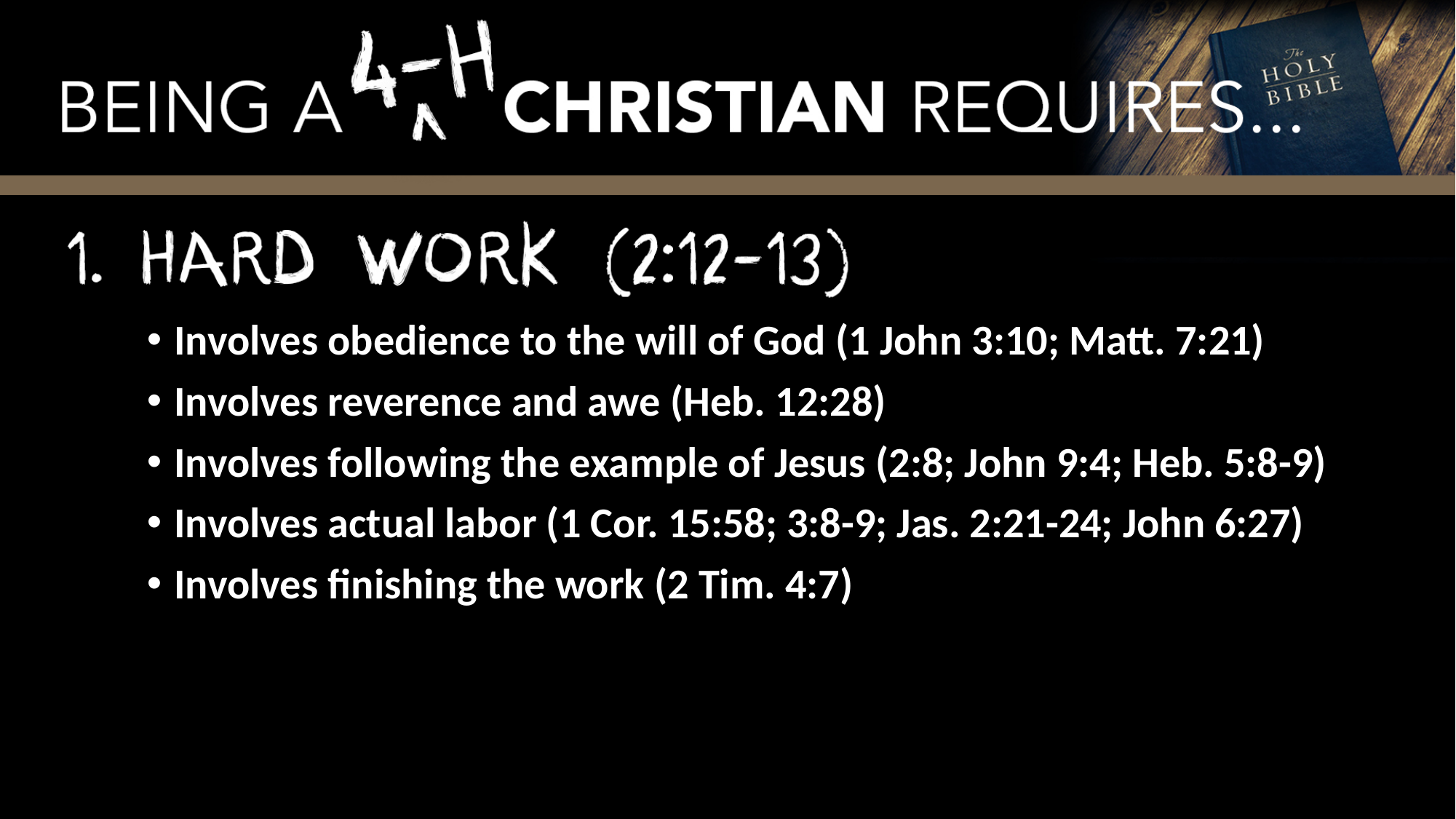

Involves obedience to the will of God (1 John 3:10; Matt. 7:21)
Involves reverence and awe (Heb. 12:28)
Involves following the example of Jesus (2:8; John 9:4; Heb. 5:8-9)
Involves actual labor (1 Cor. 15:58; 3:8-9; Jas. 2:21-24; John 6:27)
Involves finishing the work (2 Tim. 4:7)